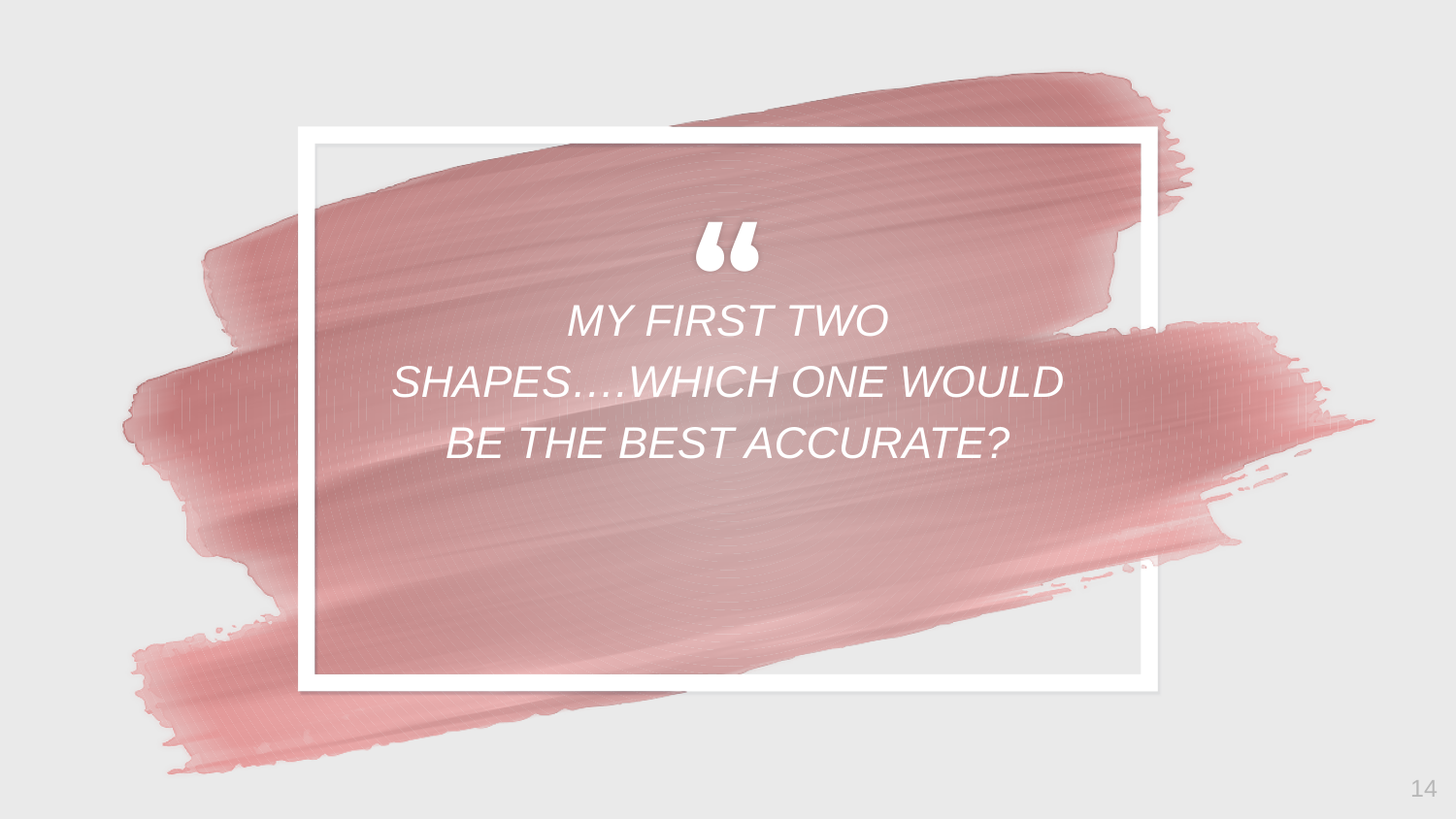

MY FIRST TWO SHAPES….WHICH ONE WOULD BE THE BEST ACCURATE?
14